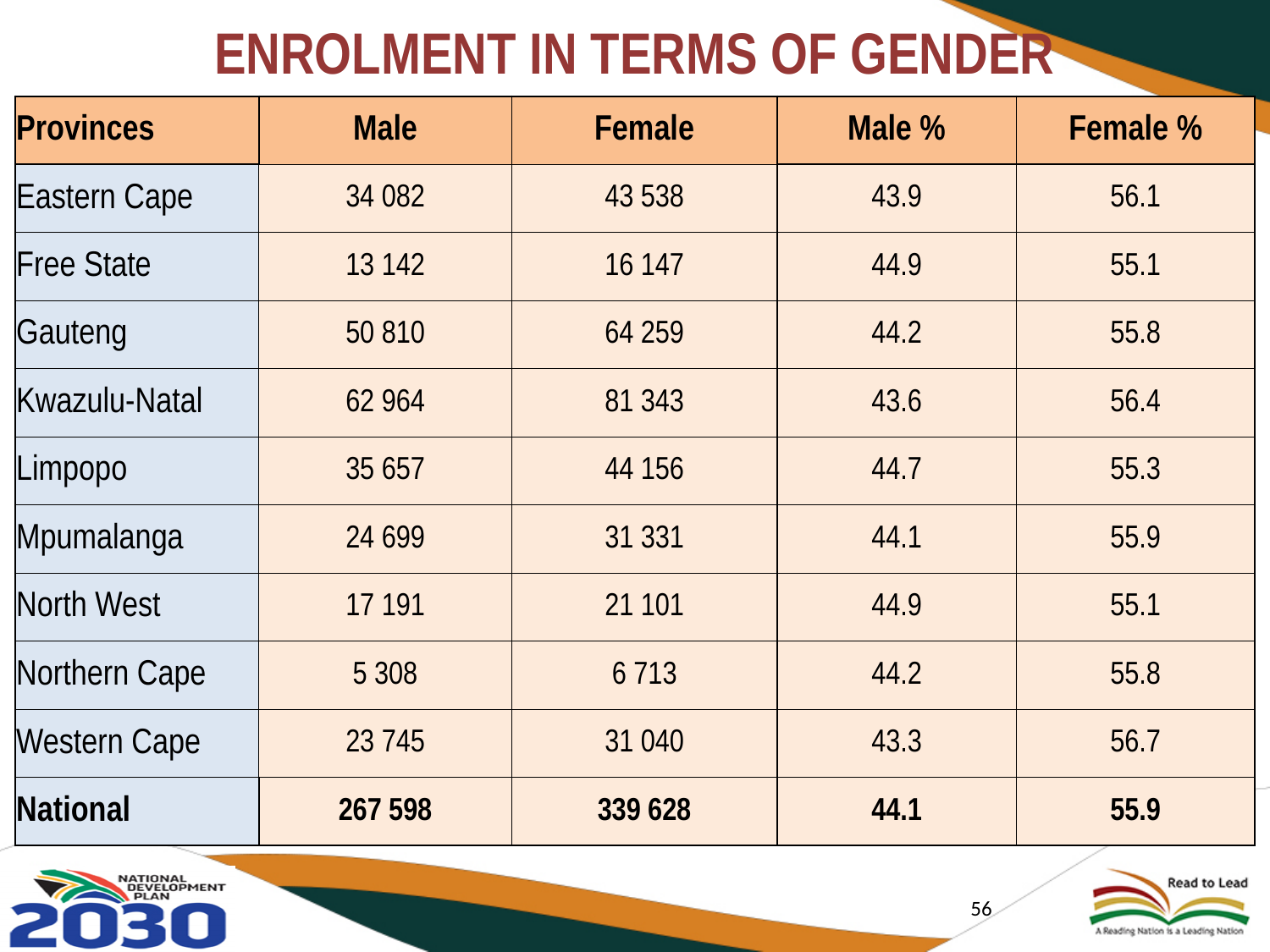

# Enrolment in terms of Gender
| Provinces | Male | Female | Male % | Female % |
| --- | --- | --- | --- | --- |
| Eastern Cape | 34 082 | 43 538 | 43.9 | 56.1 |
| Free State | 13 142 | 16 147 | 44.9 | 55.1 |
| Gauteng | 50 810 | 64 259 | 44.2 | 55.8 |
| Kwazulu-Natal | 62 964 | 81 343 | 43.6 | 56.4 |
| Limpopo | 35 657 | 44 156 | 44.7 | 55.3 |
| Mpumalanga | 24 699 | 31 331 | 44.1 | 55.9 |
| North West | 17 191 | 21 101 | 44.9 | 55.1 |
| Northern Cape | 5 308 | 6 713 | 44.2 | 55.8 |
| Western Cape | 23 745 | 31 040 | 43.3 | 56.7 |
| National | 267 598 | 339 628 | 44.1 | 55.9 |
56